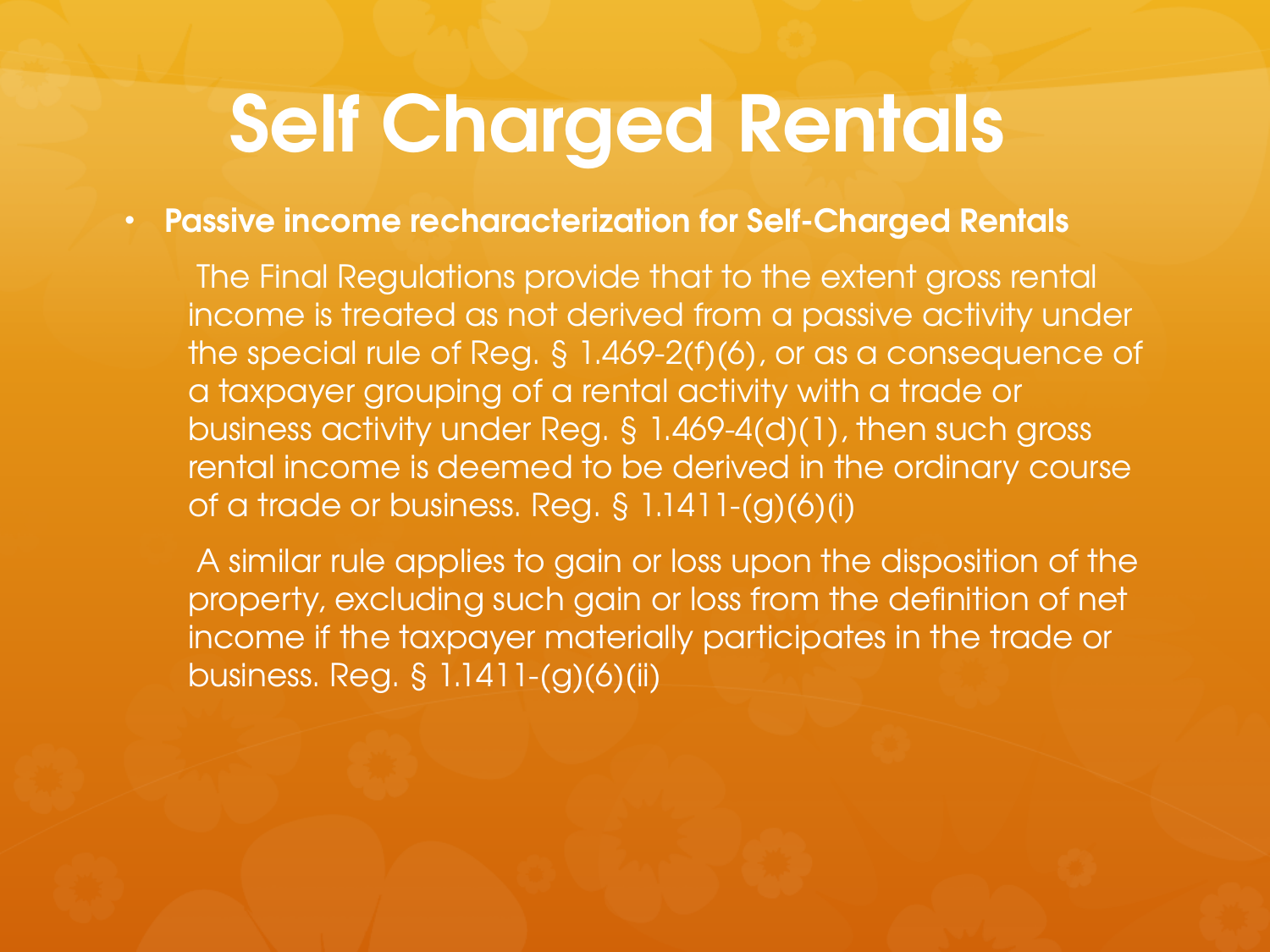

# Self Charged Rentals
Passive income recharacterization for Self-Charged Rentals
 The Final Regulations provide that to the extent gross rental income is treated as not derived from a passive activity under the special rule of Reg. § 1.469-2(f)(6), or as a consequence of a taxpayer grouping of a rental activity with a trade or business activity under Reg. § 1.469-4(d)(1), then such gross rental income is deemed to be derived in the ordinary course of a trade or business. Reg. § 1.1411-(g)(6)(i)
 A similar rule applies to gain or loss upon the disposition of the property, excluding such gain or loss from the definition of net income if the taxpayer materially participates in the trade or business. Reg. § 1.1411-(g)(6)(ii)